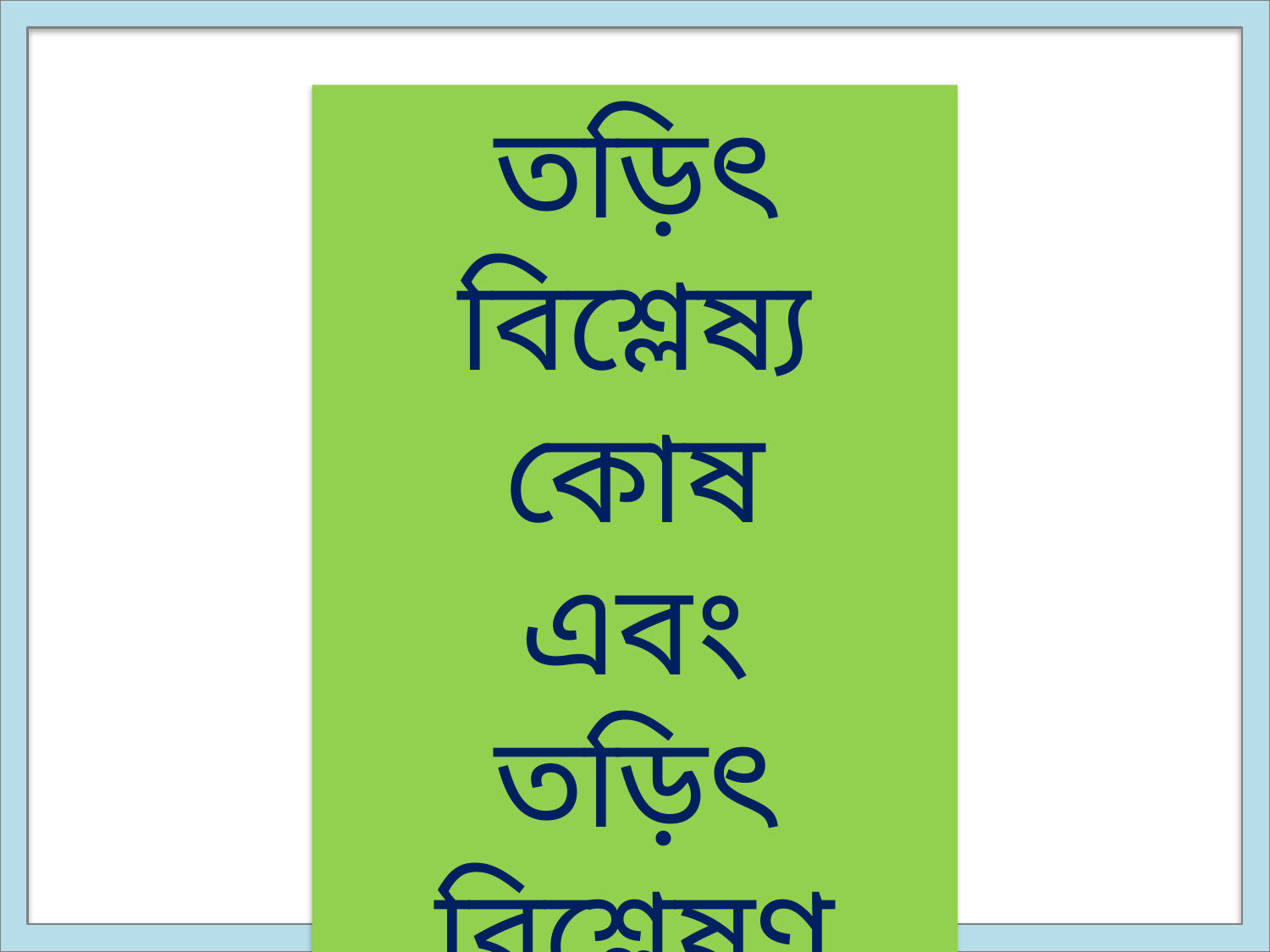

তড়িৎ বিশ্লেষ্য কোষ
এবং
তড়িৎ বিশ্লেষণ কৌশল